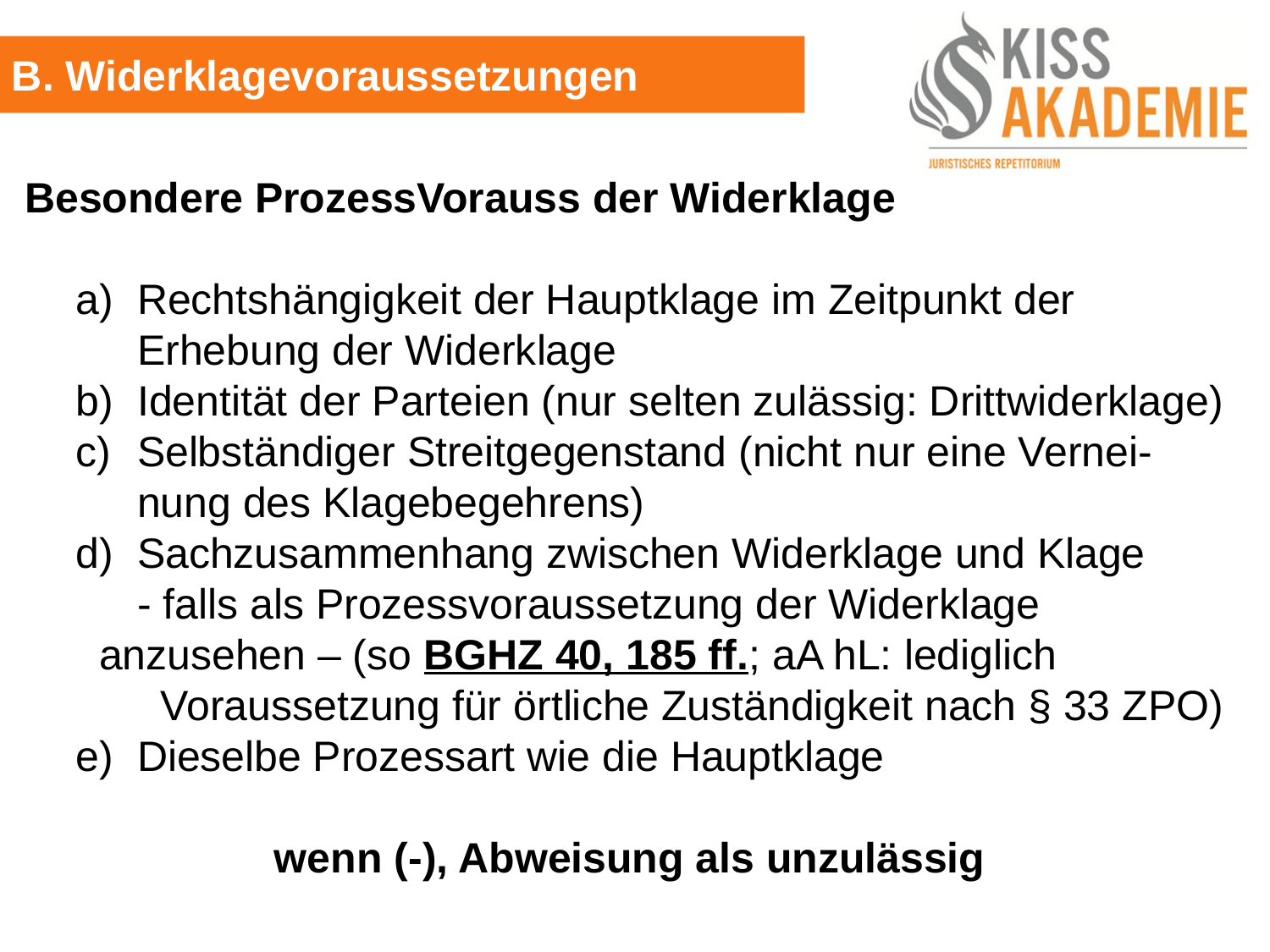

B. Widerklagevoraussetzungen

Besondere ProzessVorauss der Widerklage

	a)	Rechtshängigkeit der Hauptklage im Zeitpunkt der			Erhebung der Widerklage
	b)	Identität der Parteien (nur selten zulässig: Drittwiderklage)
	c) 	Selbständiger Streitgegenstand (nicht nur eine Vernei-			nung des Klagebegehrens)
	d) 	Sachzusammenhang zwischen Widerklage und Klage 			- falls als Prozessvoraussetzung der Widerklage			  anzusehen – (so BGHZ 40, 185 ff.; aA hL: lediglich 			  Voraussetzung für örtliche Zuständigkeit nach § 33 ZPO)
	e) 	Dieselbe Prozessart wie die Hauptklage

wenn (-), Abweisung als unzulässig